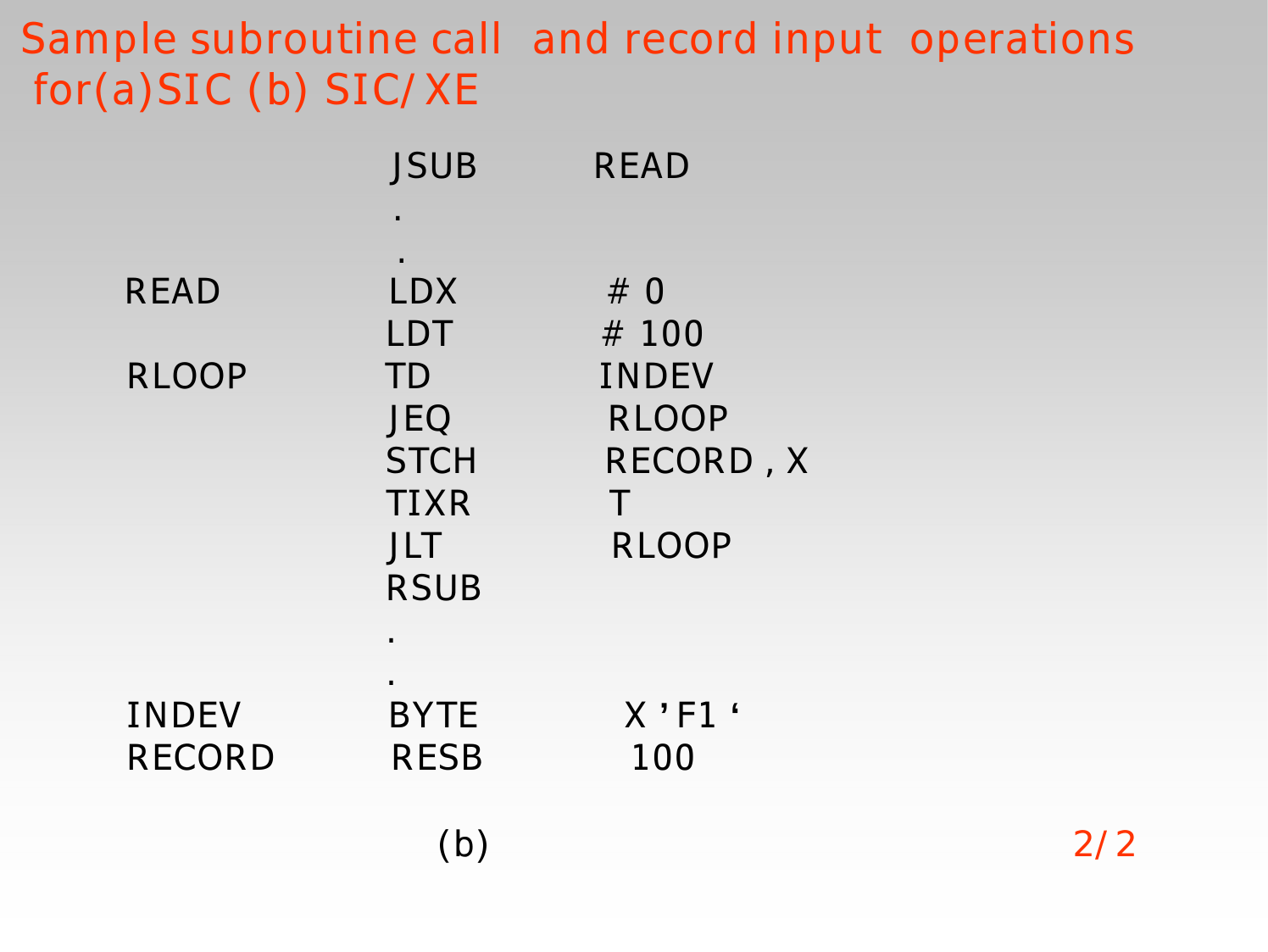

# Sample subroutine call	and record input	operations  for(a)SIC	(b) SIC/XE
JSUB
.
.
READ
| READ | LDX | # 0 |
| --- | --- | --- |
|  | LDT | # 100 |
| RLOOP | TD | INDEV |
|  | JEQ | RLOOP |
|  | STCH | RECORD , X |
|  | TIXR | T |
|  | JLT | RLOOP |
|  | RSUB |  |
|  | . |  |
|  | . |  |
| INDEV | BYTE | X ’ F1 ‘ |
| RECORD | RESB | 100 |
(b)
2/2